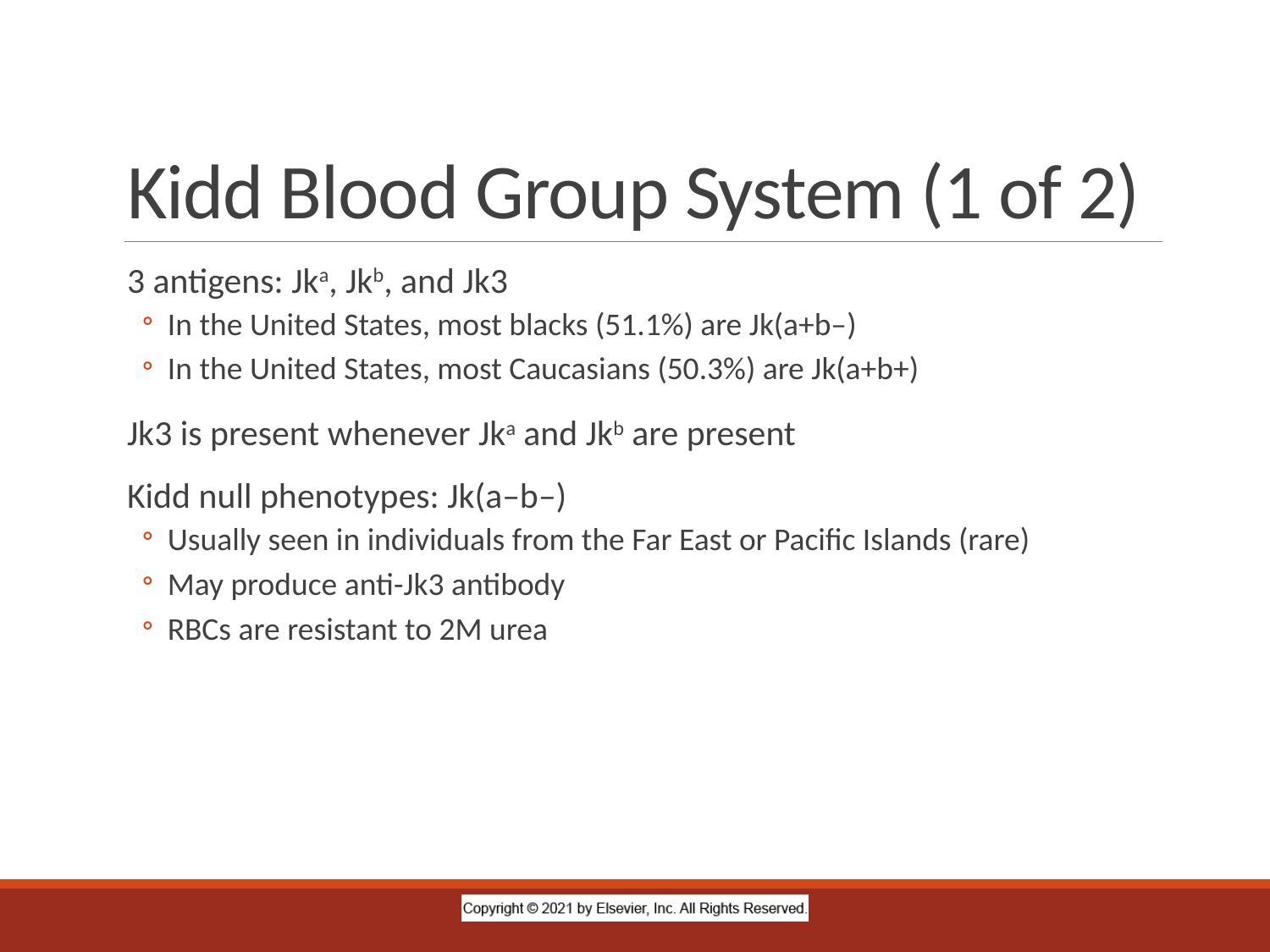

# Kidd Blood Group System (1 of 2)
3 antigens: Jka, Jkb, and Jk3
In the United States, most blacks (51.1%) are Jk(a+b–)
In the United States, most Caucasians (50.3%) are Jk(a+b+)
Jk3 is present whenever Jka and Jkb are present
Kidd null phenotypes: Jk(a–b–)
Usually seen in individuals from the Far East or Pacific Islands (rare)
May produce anti-Jk3 antibody
RBCs are resistant to 2M urea